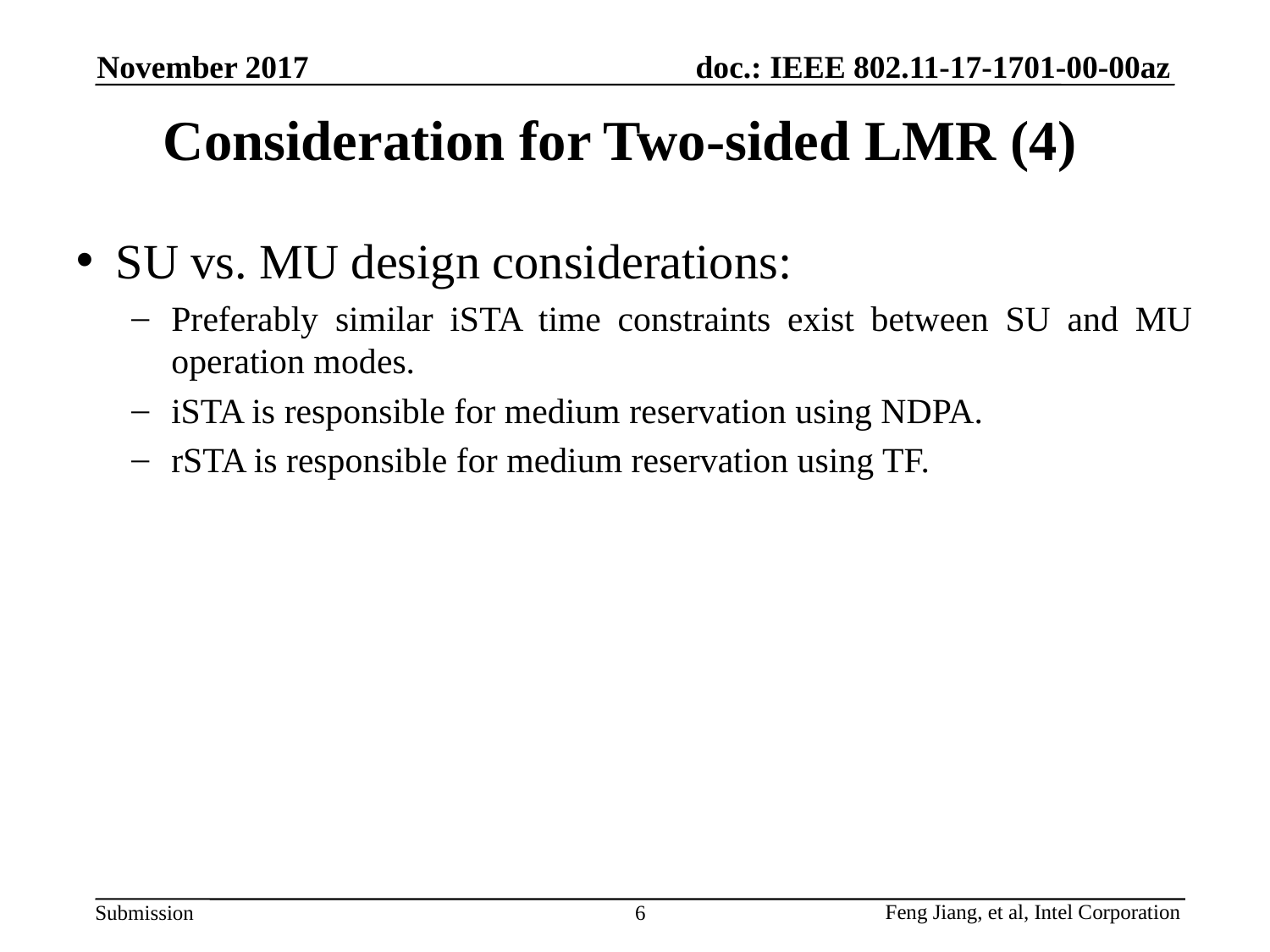

November 2017
# Consideration for Two-sided LMR (4)
SU vs. MU design considerations:
Preferably similar iSTA time constraints exist between SU and MU operation modes.
iSTA is responsible for medium reservation using NDPA.
rSTA is responsible for medium reservation using TF.

6